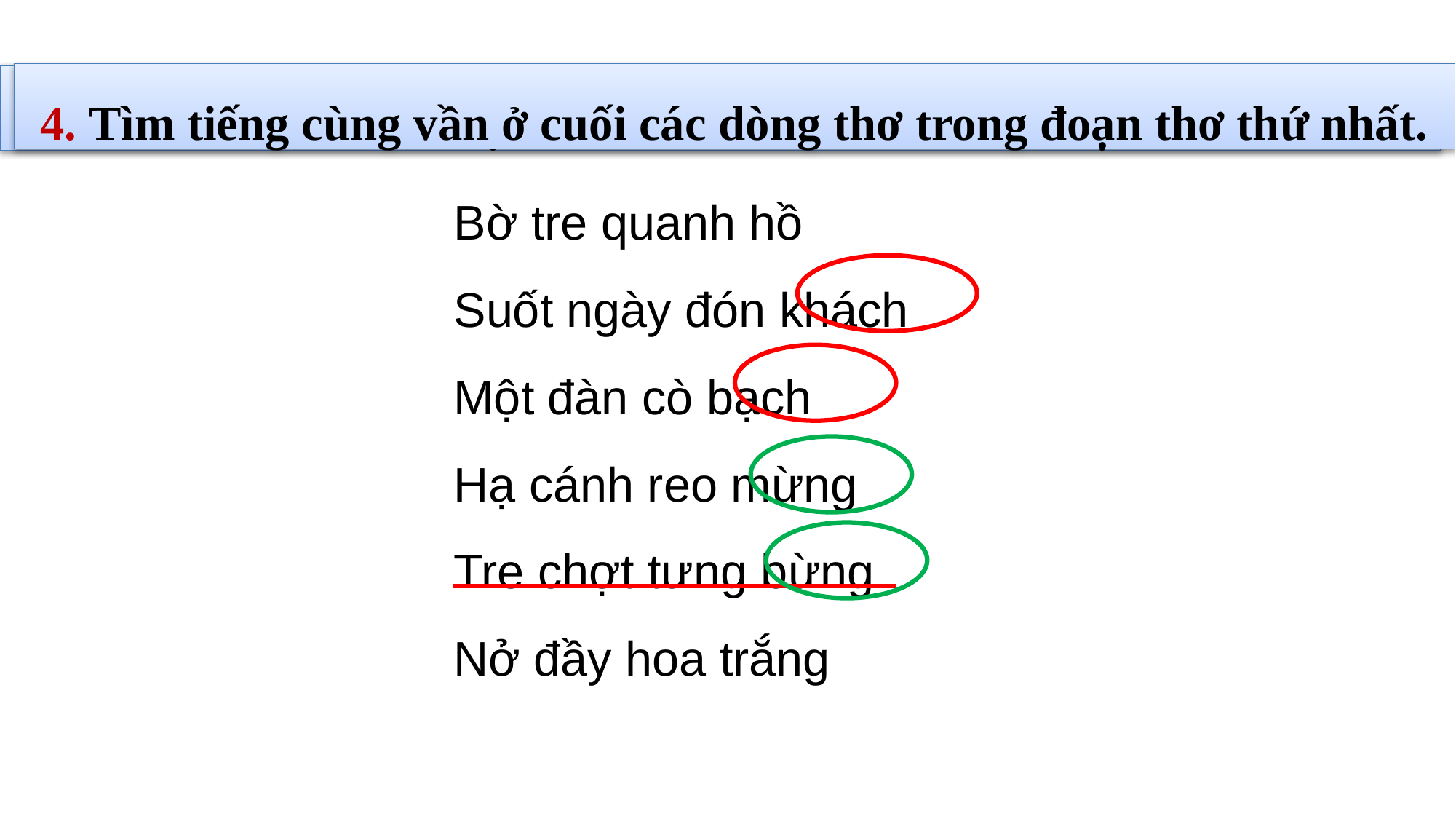

4. Tìm tiếng cùng vần ở cuối các dòng thơ trong đoạn thơ thứ nhất.
3. Câu thơ nào thể hiện niềm vui của bờ tre khi được đón khách?
Bờ tre quanh hồ
Suốt ngày đón khách
Một đàn cò bạch
Hạ cánh reo mừng
Tre chợt tưng bừng
Nở đầy hoa trắng